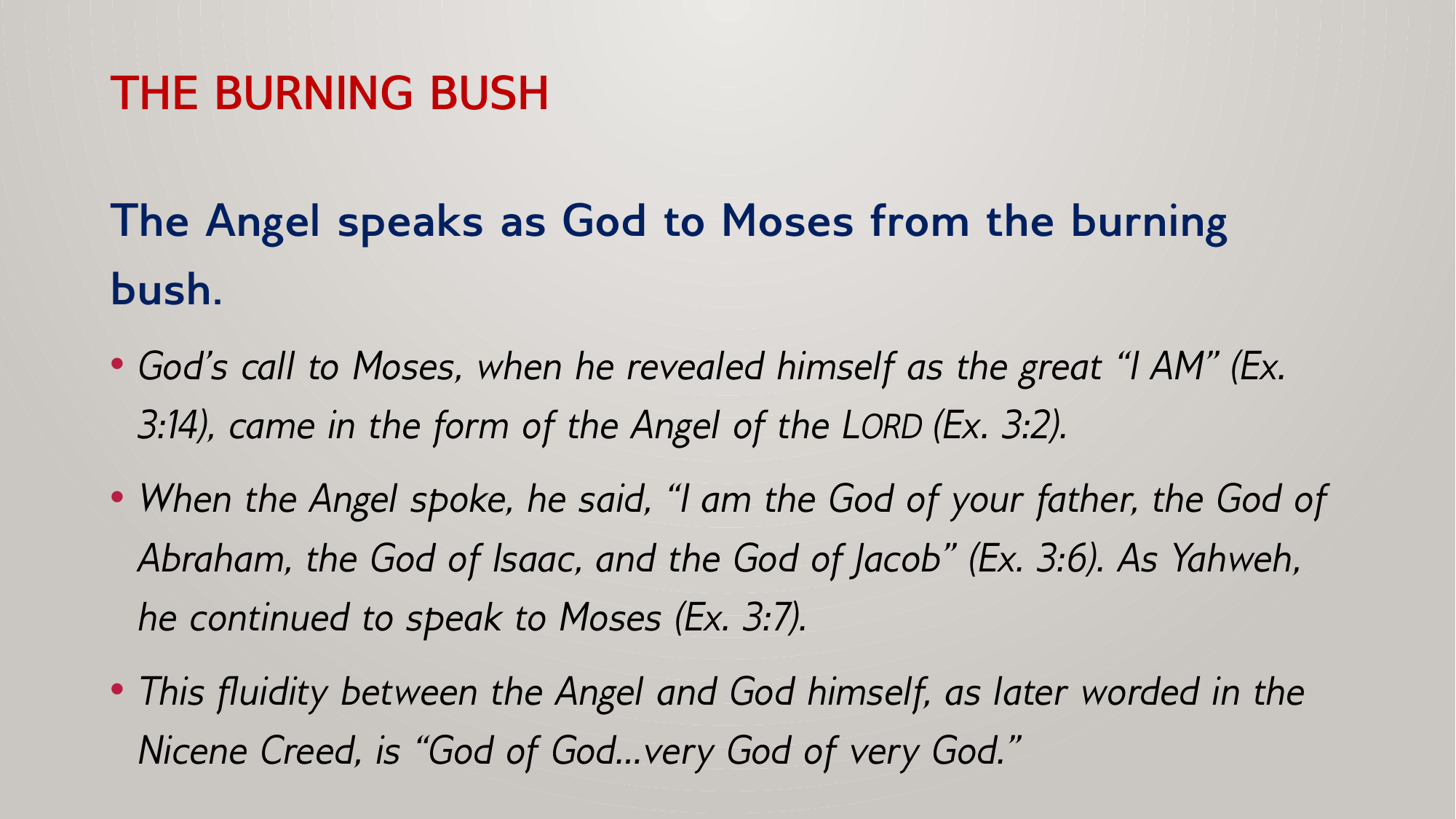

# THE BURNING BUSH
The Angel speaks as God to Moses from the burning bush.
God’s call to Moses, when he revealed himself as the great “I AM” (Ex. 3:14), came in the form of the Angel of the LORD (Ex. 3:2).
When the Angel spoke, he said, “I am the God of your father, the God of Abraham, the God of Isaac, and the God of Jacob” (Ex. 3:6). As Yahweh, he continued to speak to Moses (Ex. 3:7).
This fluidity between the Angel and God himself, as later worded in the Nicene Creed, is “God of God…very God of very God.”